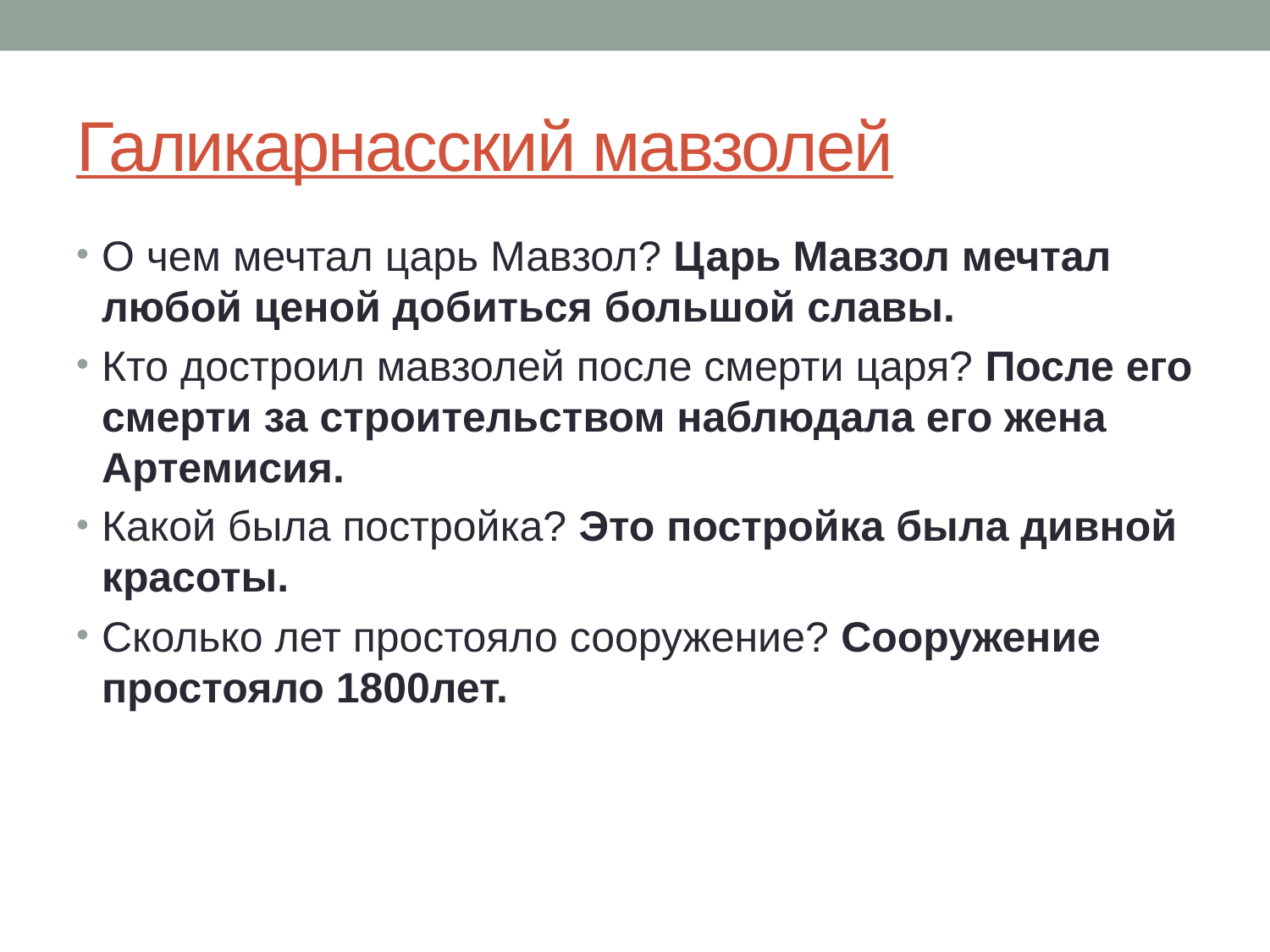

# Галикарнасский мавзолей
О чем мечтал царь Мавзол? Царь Мавзол мечтал любой ценой добиться большой славы.
Кто достроил мавзолей после смерти царя? После его смерти за строительством наблюдала его жена Артемисия.
Какой была постройка? Это постройка была дивной красоты.
Сколько лет простояло сооружение? Сооружение простояло 1800лет.